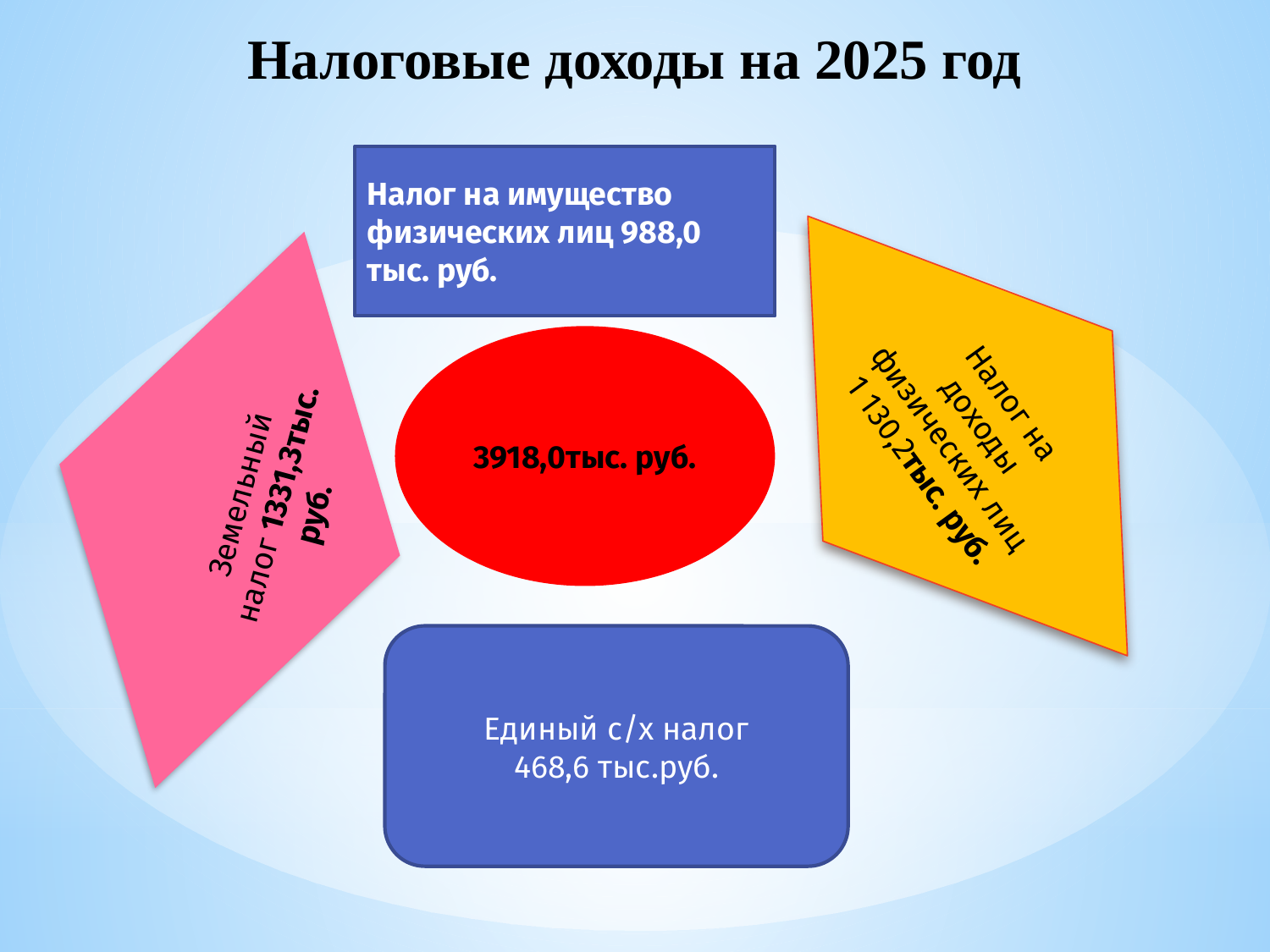

# Налоговые доходы на 2025 год
Налог на имущество физических лиц 988,0 тыс. руб.
Налог на доходы физических лиц
1 130,2тыс. руб.
3918,0тыс. руб.
Земельный налог 1331,3тыс. руб.
Единый с/х налог
468,6 тыс.руб.